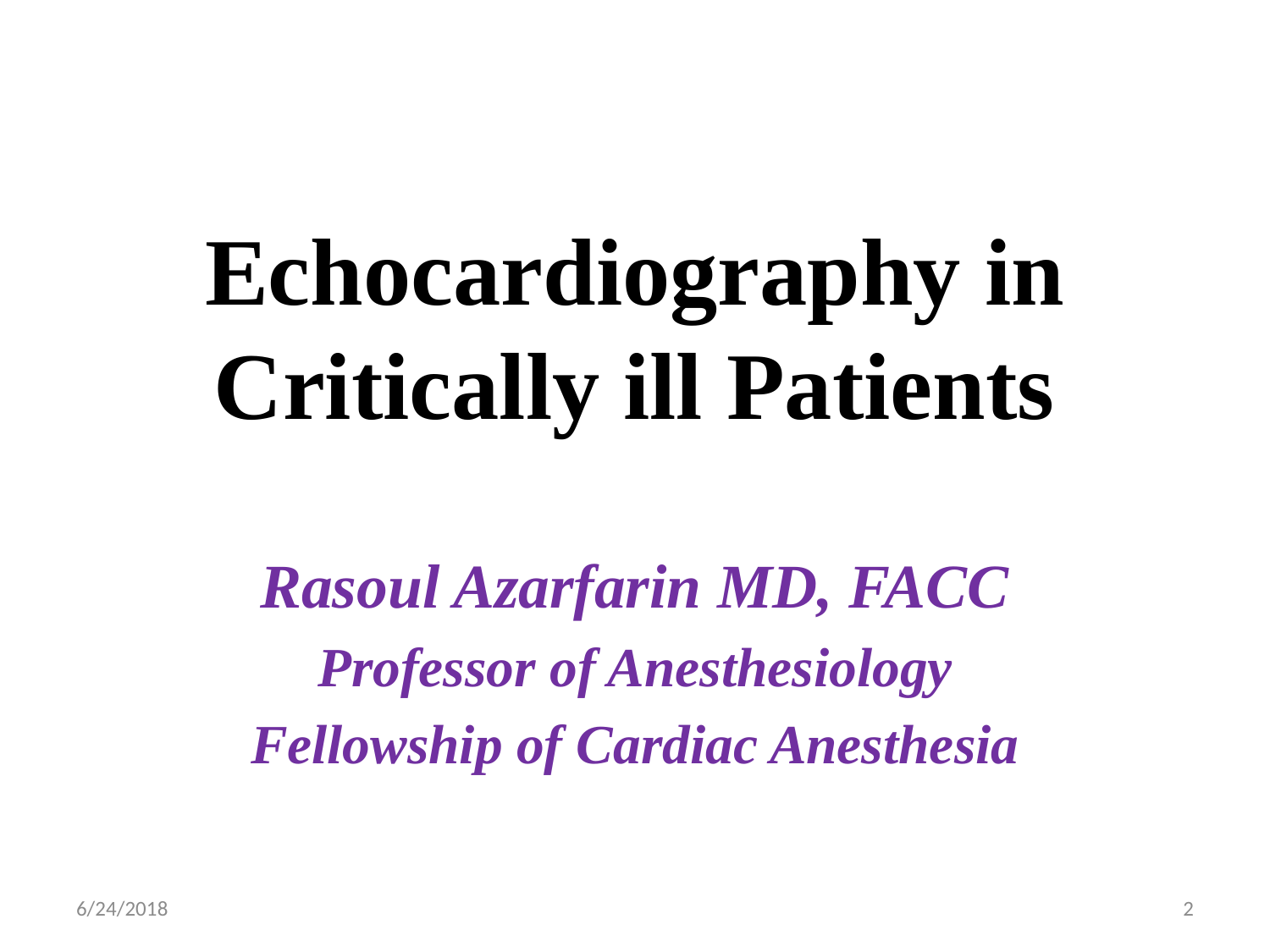

# Echocardiography in Critically ill Patients
Rasoul Azarfarin MD, FACC
Professor of Anesthesiology
Fellowship of Cardiac Anesthesia
6/24/2018
2